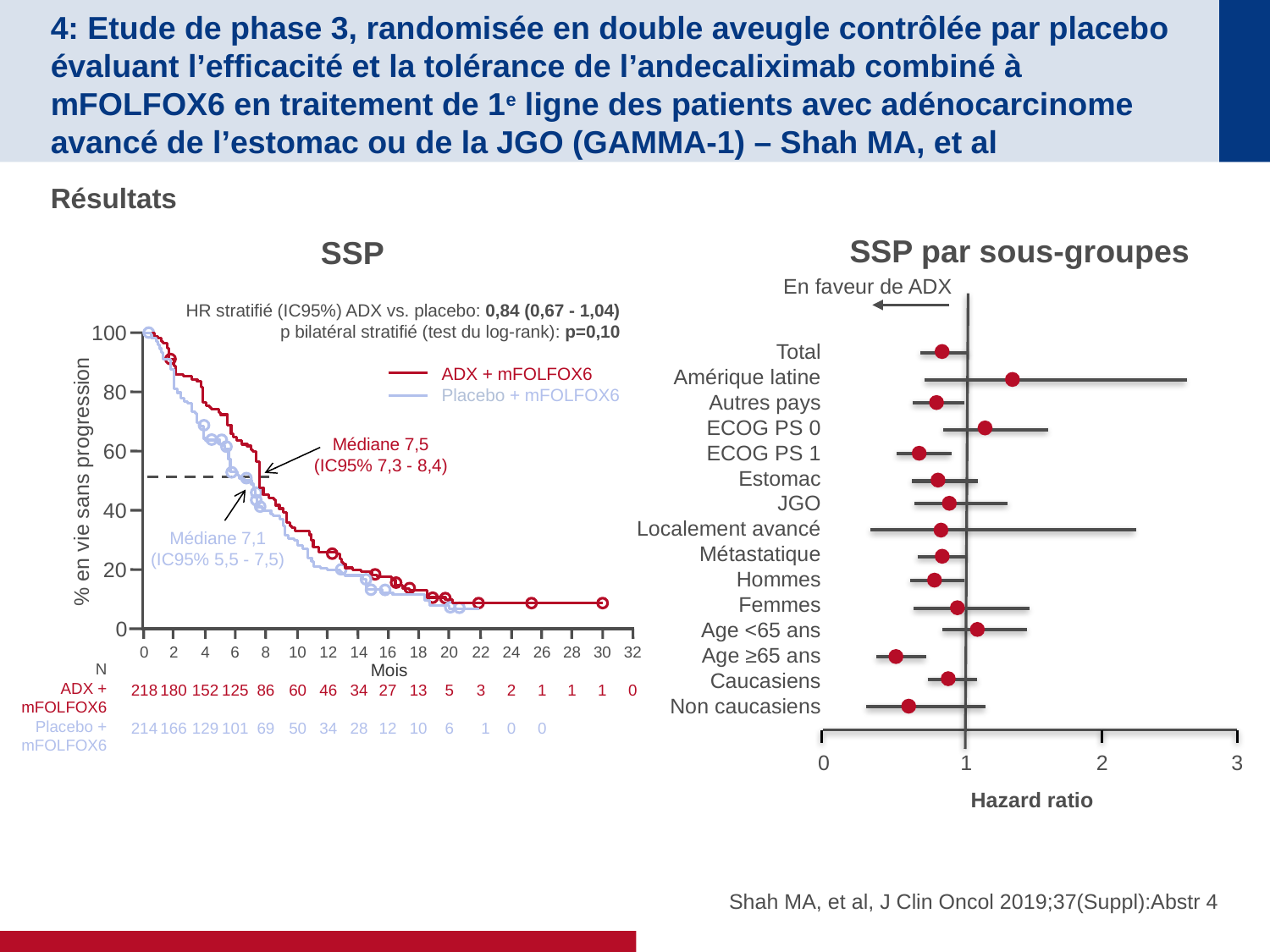

# 4: Etude de phase 3, randomisée en double aveugle contrôlée par placebo évaluant l’efficacité et la tolérance de l’andecaliximab combiné à mFOLFOX6 en traitement de 1e ligne des patients avec adénocarcinome avancé de l’estomac ou de la JGO (GAMMA-1) – Shah MA, et al
Résultats

SSP par sous-groupes
SSP
En faveur de ADX

0
1
2
3
Hazard ratio
HR stratifié (IC95%) ADX vs. placebo: 0,84 (0,67 - 1,04)
p bilatéral stratifié (test du log-rank): p=0,10

	ADX + mFOLFOX6
	Placebo + mFOLFOX6

100

80

60

% en vie sans progression
40

20

0

0

218

214
2

180

166
4

152

129
6

125

101
8

86

69
10

60

50
12

46

34
14

34

28
16

27

12
18

13

10
20

5

6
22

3

1
24

2

0
26

1

0
28

1

30

1

32

0

Médiane 7,5
(IC95% 7,3 - 8,4)

Médiane 7,1
(IC95% 5,5 - 7,5)

Mois
N
ADX +
mFOLFOX6
Placebo +
mFOLFOX6

Total
Amérique latine
Autres pays
ECOG PS 0
ECOG PS 1
Estomac
JGO
Localement avancé
Métastatique
Hommes
Femmes
Age <65 ans
Age ≥65 ans
Caucasiens
Non caucasiens

Shah MA, et al, J Clin Oncol 2019;37(Suppl):Abstr 4